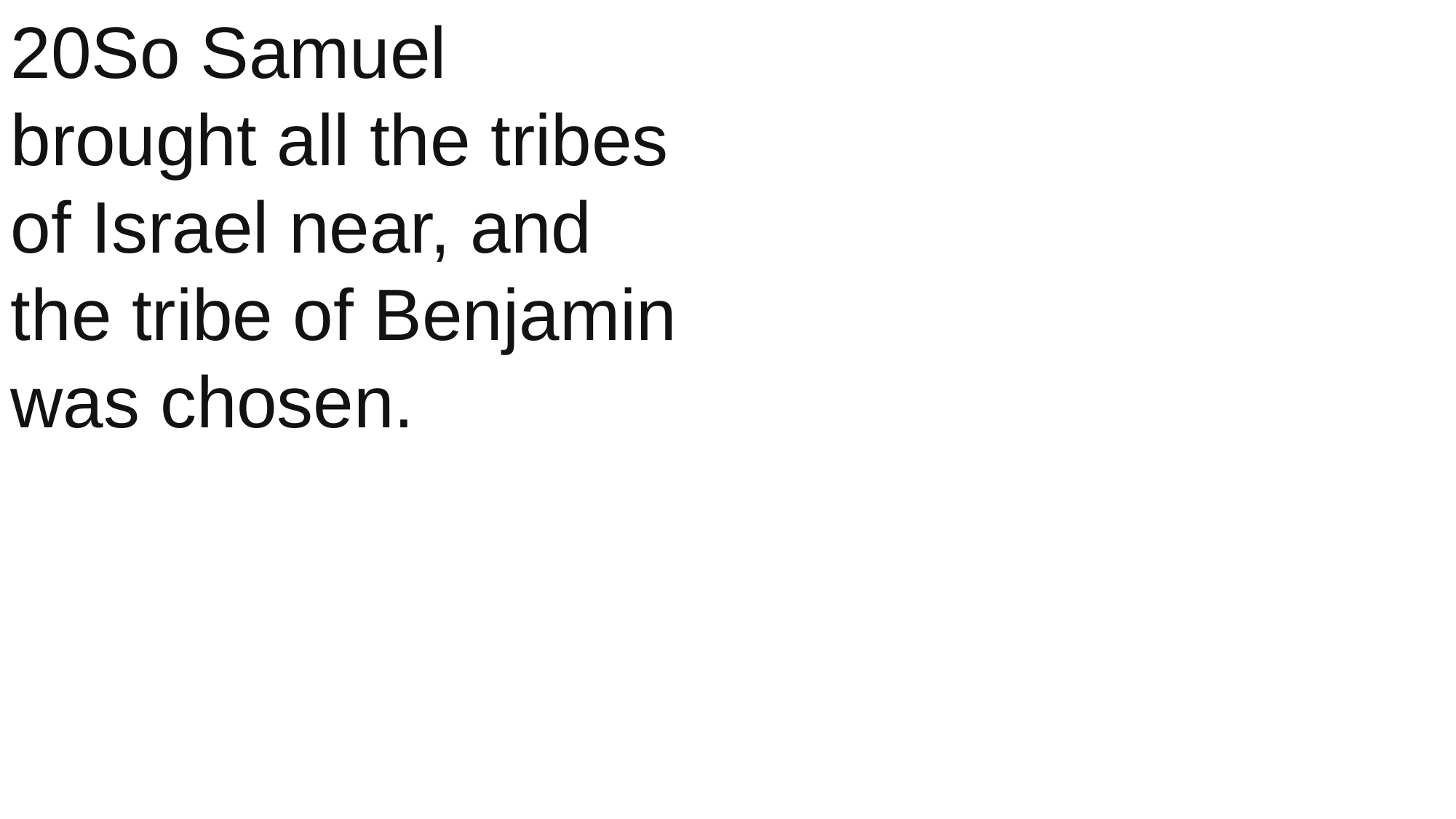

20So Samuel brought all the tribes of Israel near, and the tribe of Benjamin was chosen.
1 Samuel